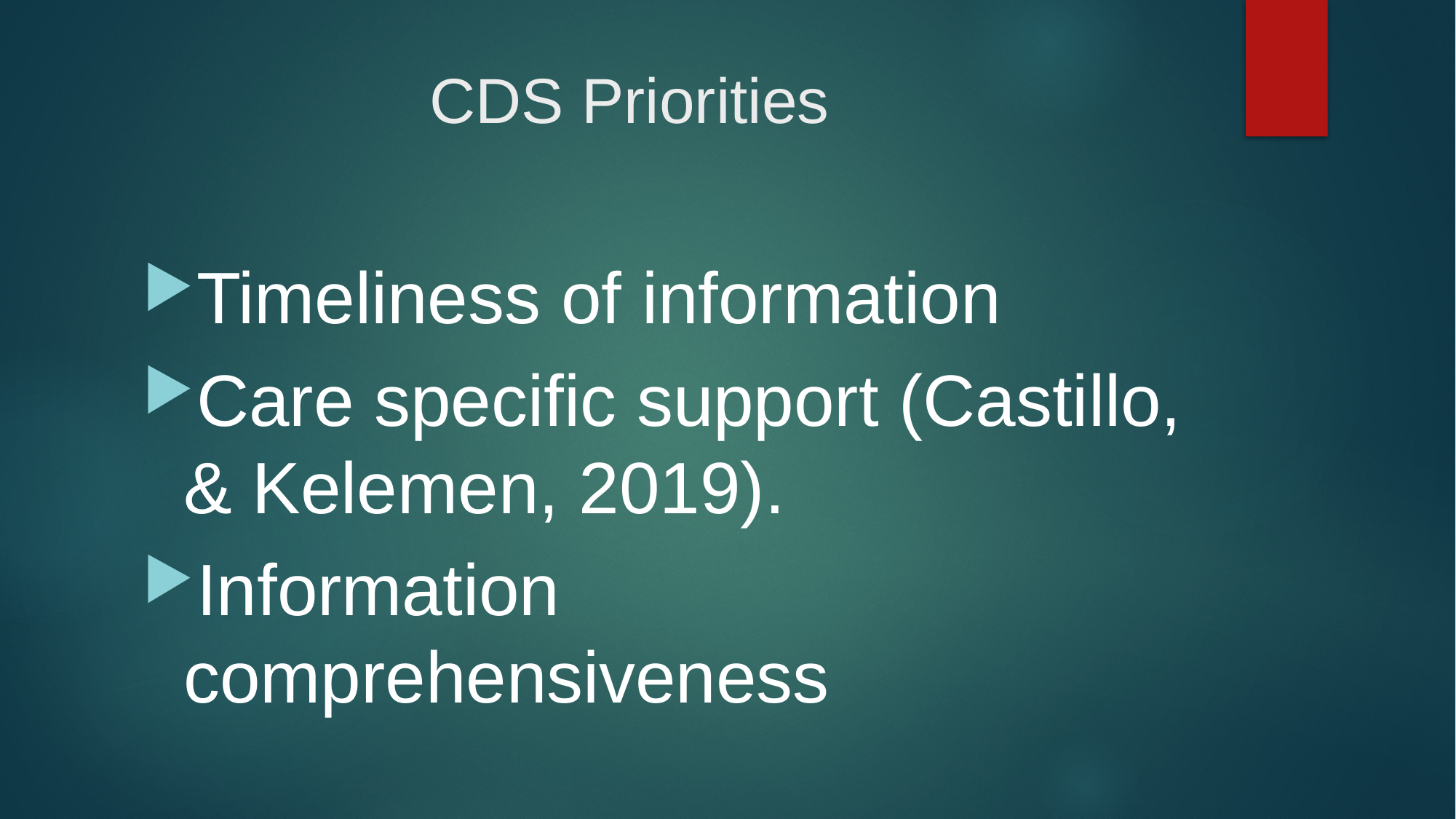

# CDS Priorities
Timeliness of information
Care specific support (Castillo, & Kelemen, 2019).
Information comprehensiveness